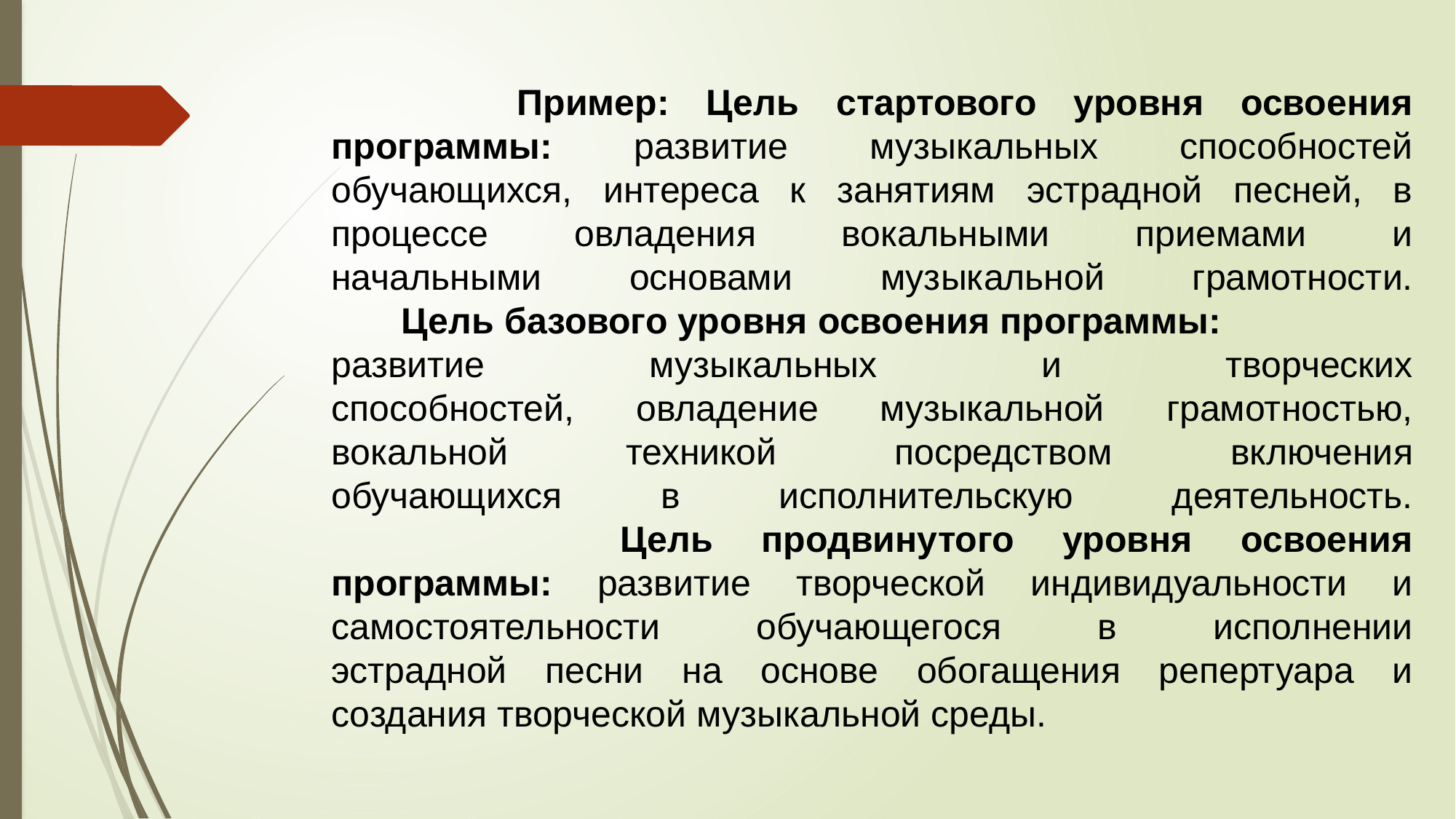

Пример: Цель стартового уровня освоения
программы: развитие музыкальных способностей
обучающихся, интереса к занятиям эстрадной песней, в
процессе овладения вокальными приемами и
начальными основами музыкальной грамотности.
       Цель базового уровня освоения программы:
развитие музыкальных и творческих
способностей, овладение музыкальной грамотностью,
вокальной техникой посредством включения
обучающихся в исполнительскую деятельность.
      Цель продвинутого уровня освоения
программы: развитие творческой индивидуальности и
самостоятельности обучающегося в исполнении
эстрадной песни на основе обогащения репертуара и
создания творческой музыкальной среды.